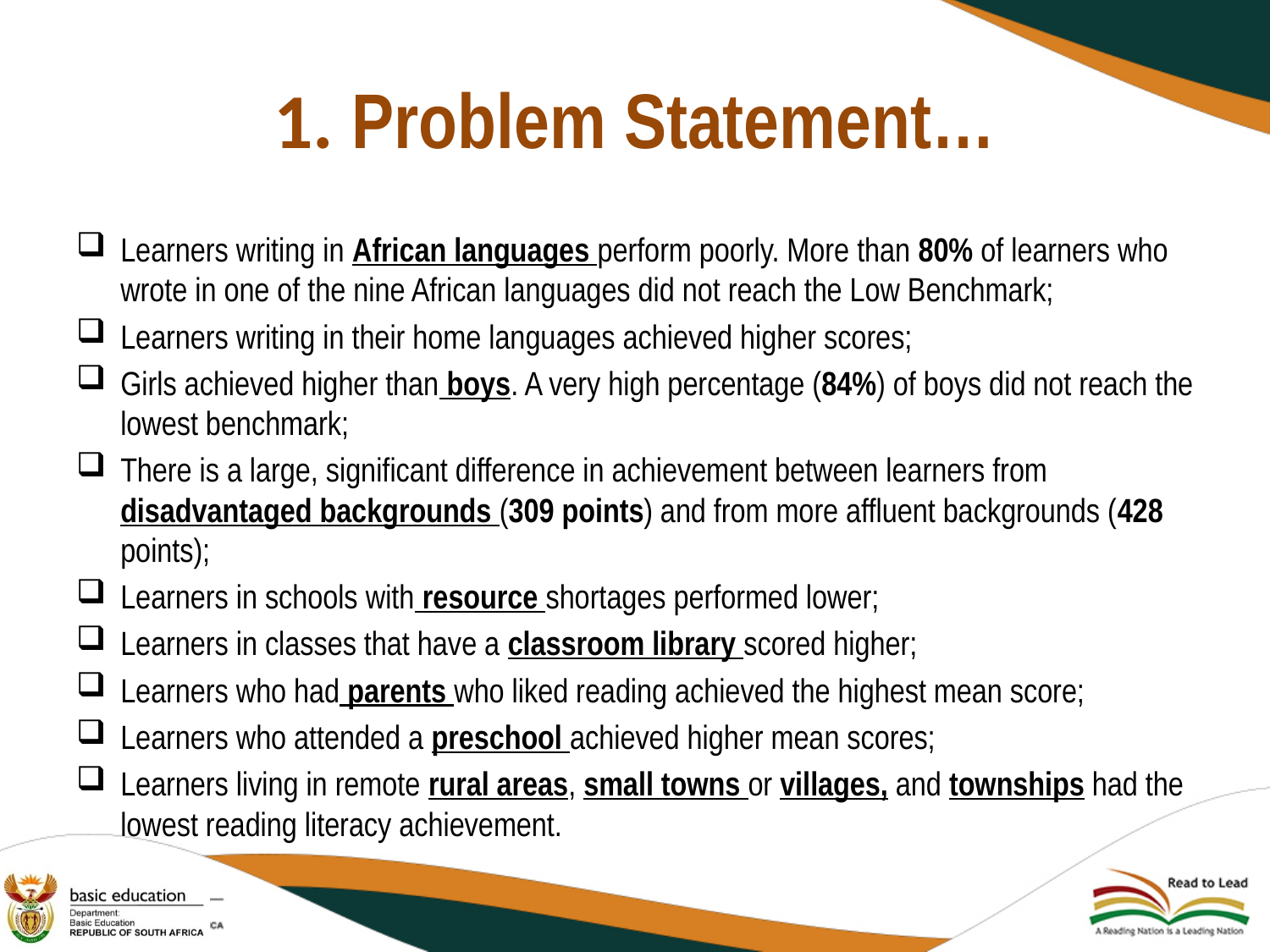

# 1. Problem Statement…
Learners writing in African languages perform poorly. More than 80% of learners who wrote in one of the nine African languages did not reach the Low Benchmark;
Learners writing in their home languages achieved higher scores;
Girls achieved higher than boys. A very high percentage (84%) of boys did not reach the lowest benchmark;
There is a large, significant difference in achievement between learners from disadvantaged backgrounds (309 points) and from more affluent backgrounds (428 points);
Learners in schools with resource shortages performed lower;
Learners in classes that have a classroom library scored higher;
Learners who had parents who liked reading achieved the highest mean score;
Learners who attended a preschool achieved higher mean scores;
Learners living in remote rural areas, small towns or villages, and townships had the lowest reading literacy achievement.